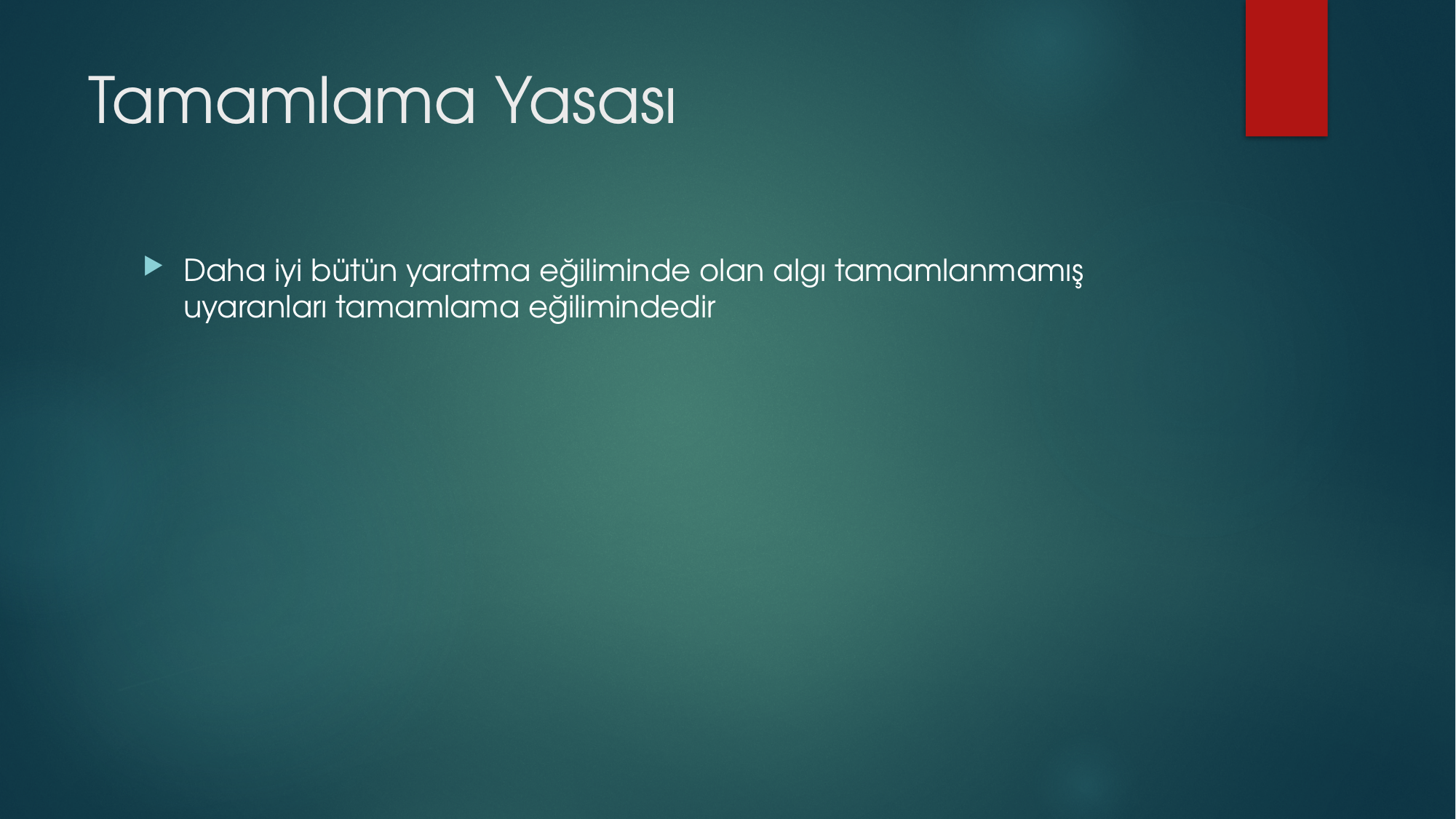

# Tamamlama Yasası
Daha iyi bütün yaratma eğiliminde olan algı tamamlanmamış uyaranları tamamlama eğilimindedir